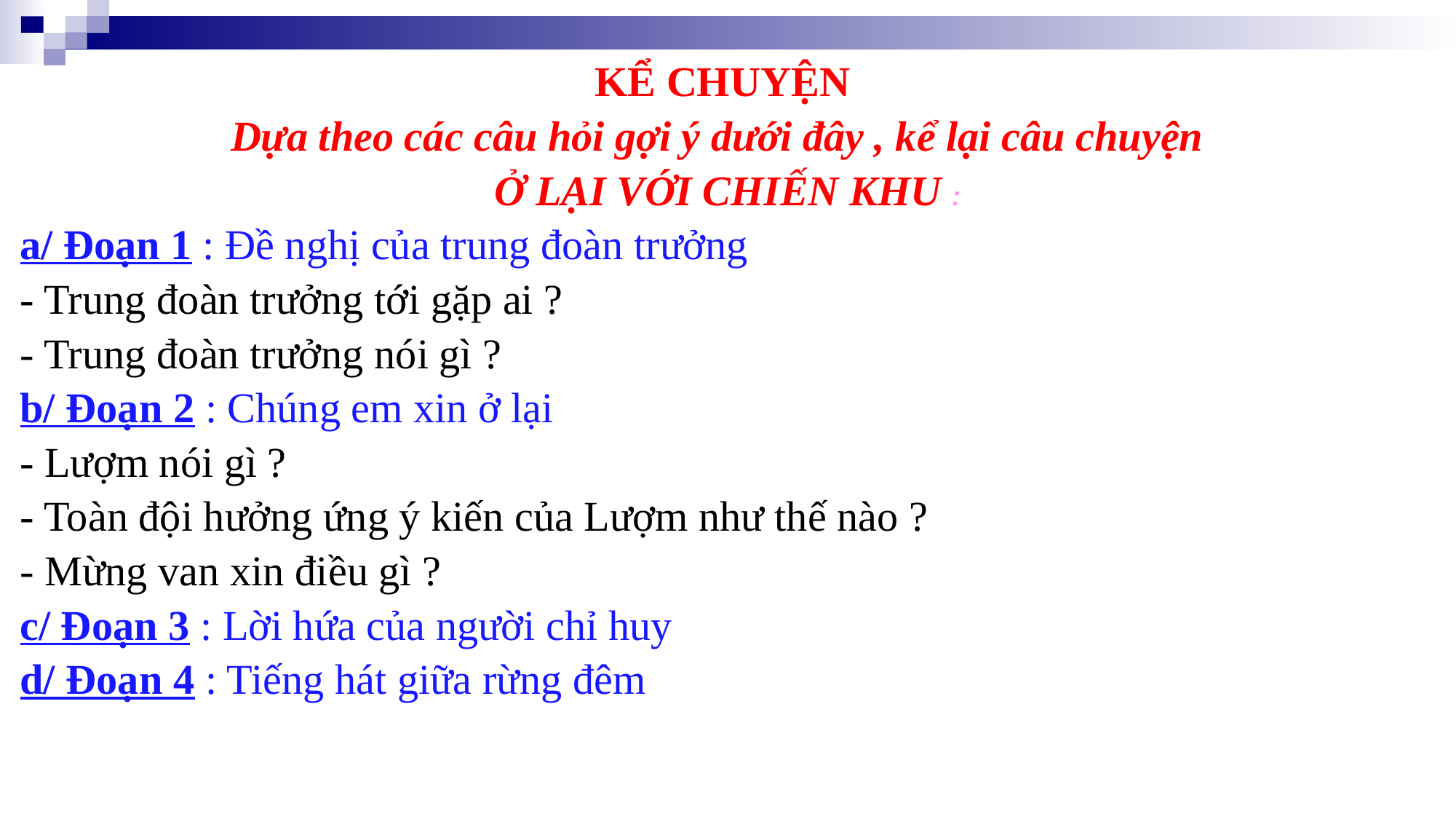

KỂ CHUYỆN
Dựa theo các câu hỏi gợi ý dưới đây , kể lại câu chuyện
Ở LẠI VỚI CHIẾN KHU :
a/ Đoạn 1 : Đề nghị của trung đoàn trưởng
- Trung đoàn trưởng tới gặp ai ?
- Trung đoàn trưởng nói gì ?
b/ Đoạn 2 : Chúng em xin ở lại
- Lượm nói gì ?
- Toàn đội hưởng ứng ý kiến của Lượm như thế nào ?
- Mừng van xin điều gì ?
c/ Đoạn 3 : Lời hứa của người chỉ huy
d/ Đoạn 4 : Tiếng hát giữa rừng đêm